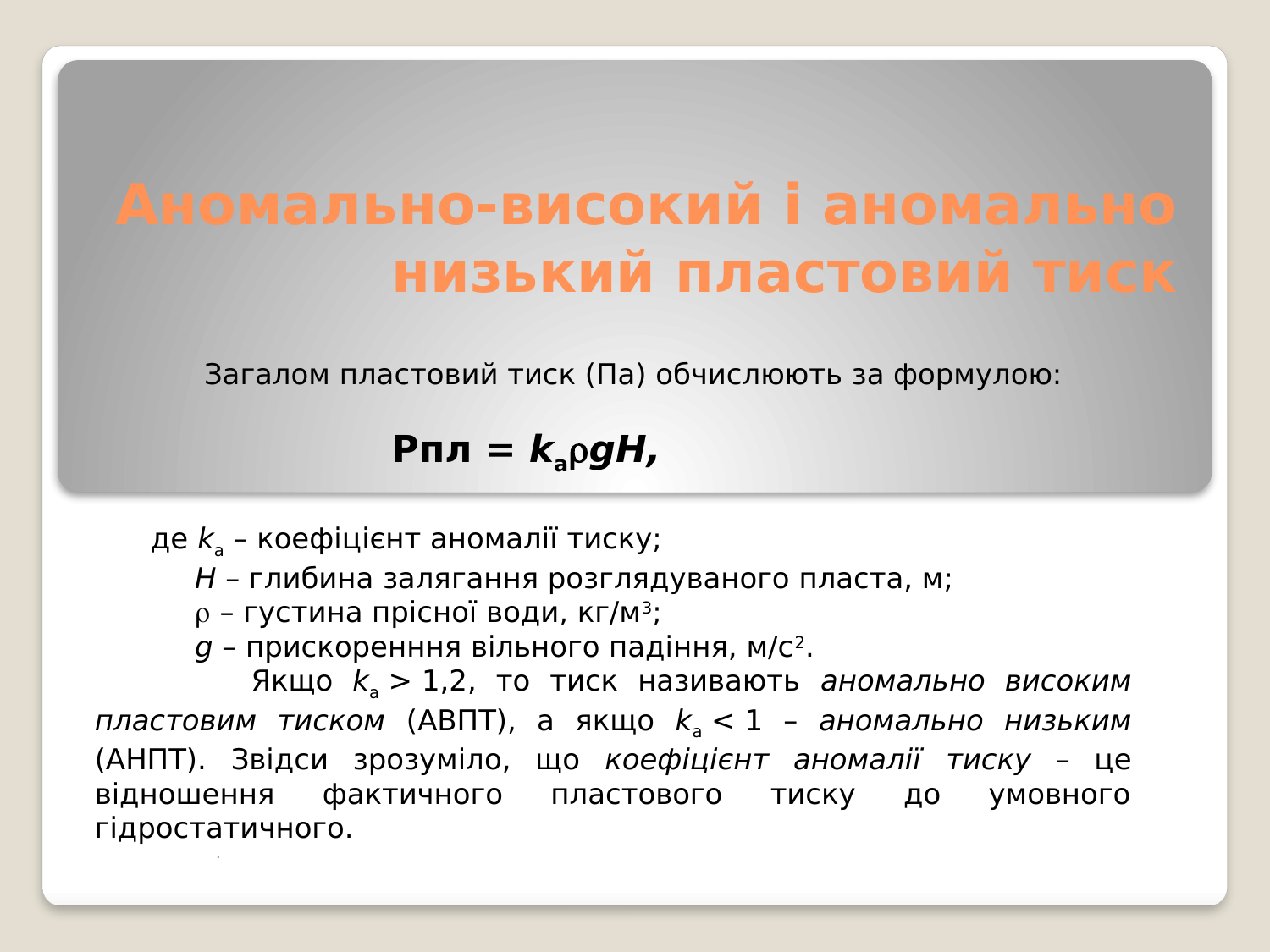

# Аномально-високий і аномально низький пластовий тиск
            Загалом пластовий тиск (Па) обчислюють за формулою:

                       Pпл = kаρgH,

            де kа – коефіцієнт аномалії тиску;
           H – глибина залягання розглядуваного пласта, м;
           ρ – густина прісної води, кг/м3;
           g – прискоренння вільного падіння, м/с2.
        Якщо kа > 1,2, то тиск називають аномально високим пластовим тиском (АВПТ), а якщо kа < 1 – аномально низьким (АНПТ). Звідси зрозуміло, що коефіцієнт аномалії тиску – це відношення фактичного пластового тиску до умовного гідростатичного.
                          .